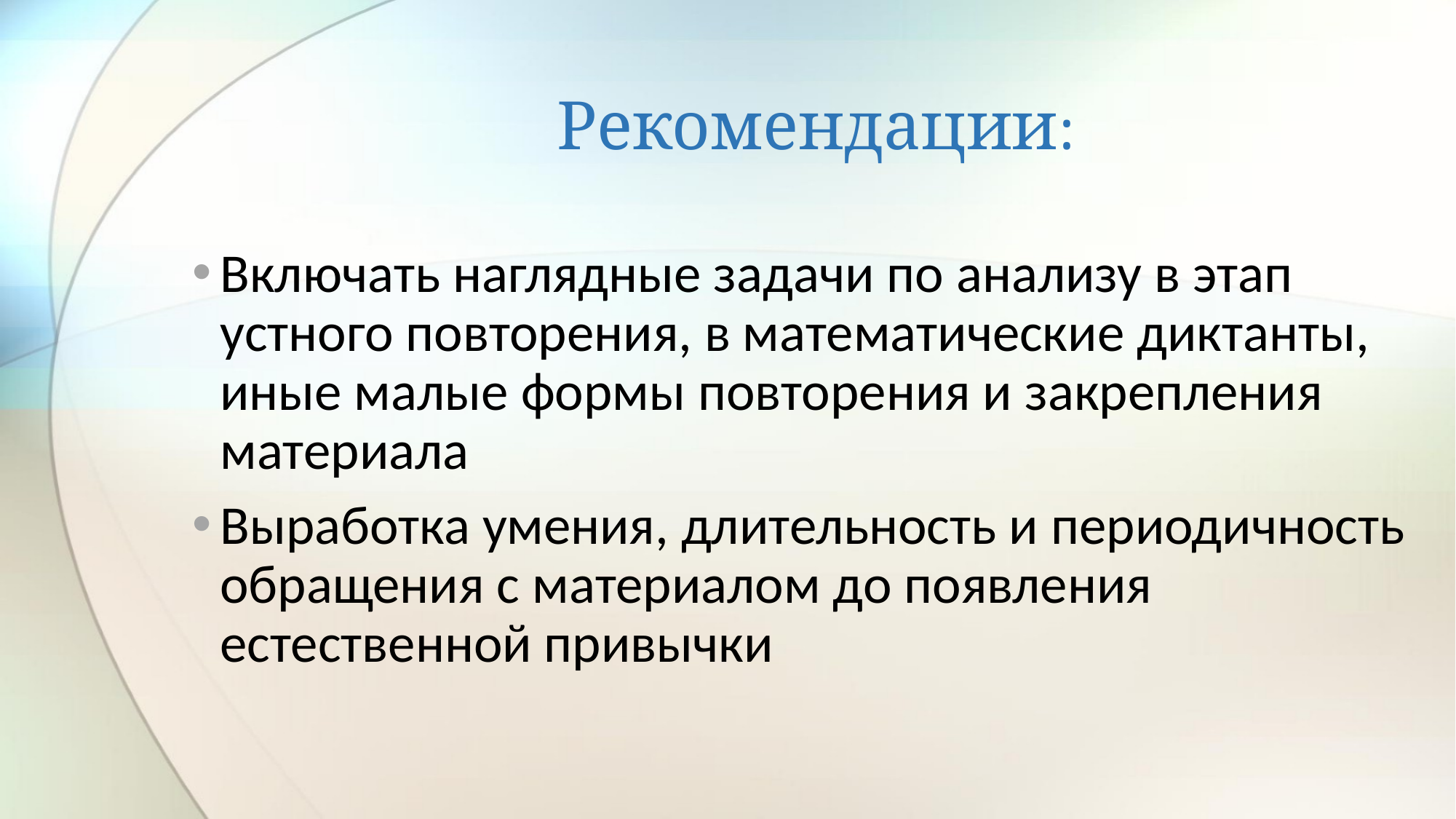

# Рекомендации:
Включать наглядные задачи по анализу в этап устного повторения, в математические диктанты, иные малые формы повторения и закрепления материала
Выработка умения, длительность и периодичность обращения с материалом до появления естественной привычки